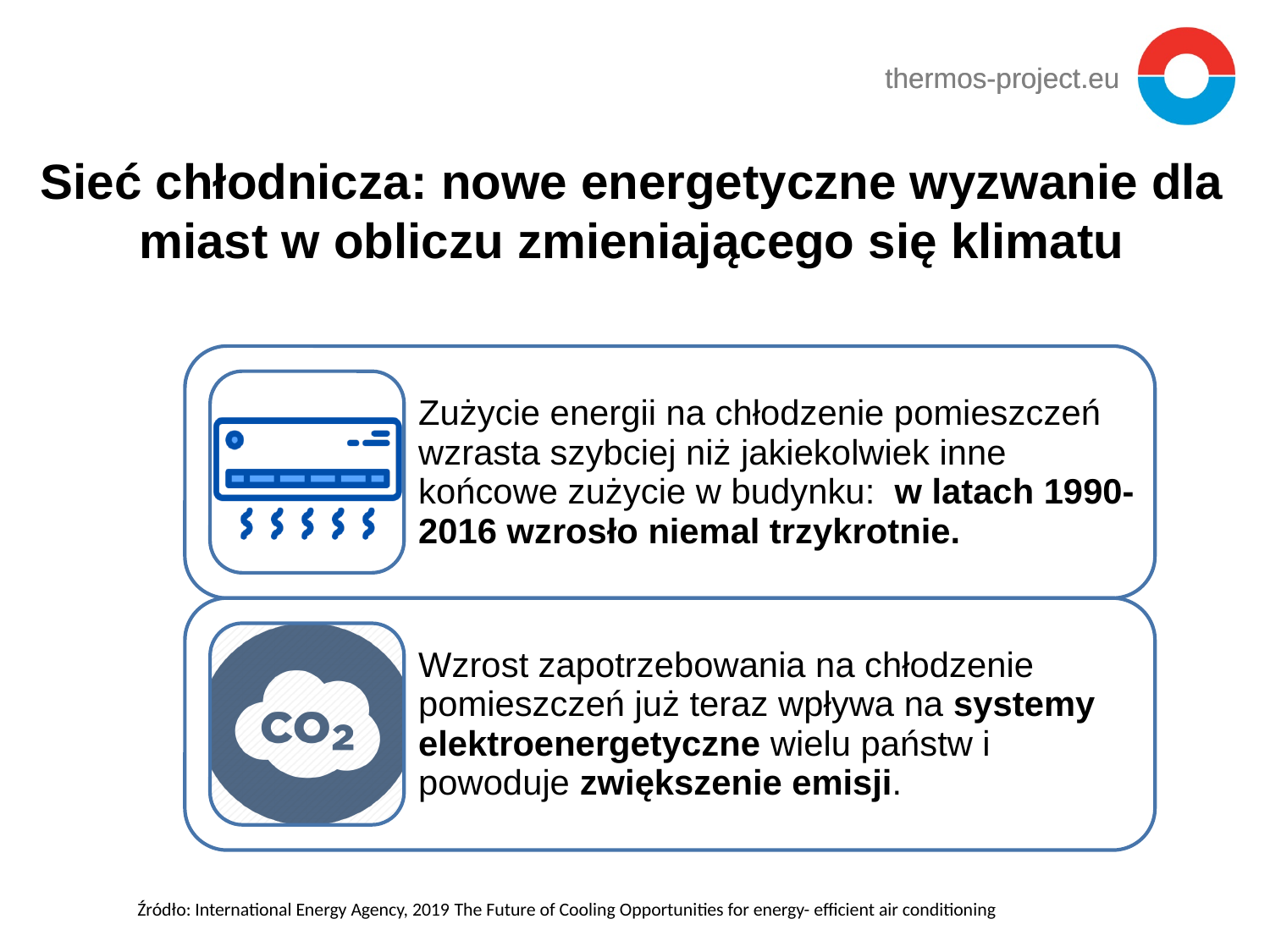

# Sieć chłodnicza: nowe energetyczne wyzwanie dla miast w obliczu zmieniającego się klimatu
Zużycie energii na chłodzenie pomieszczeń wzrasta szybciej niż jakiekolwiek inne końcowe zużycie w budynku:  w latach 1990-2016 wzrosło niemal trzykrotnie.
Wzrost zapotrzebowania na chłodzenie pomieszczeń już teraz wpływa na systemy elektroenergetyczne wielu państw i powoduje zwiększenie emisji.
Źródło: International Energy Agency, 2019 The Future of Cooling Opportunities for energy- efficient air conditioning